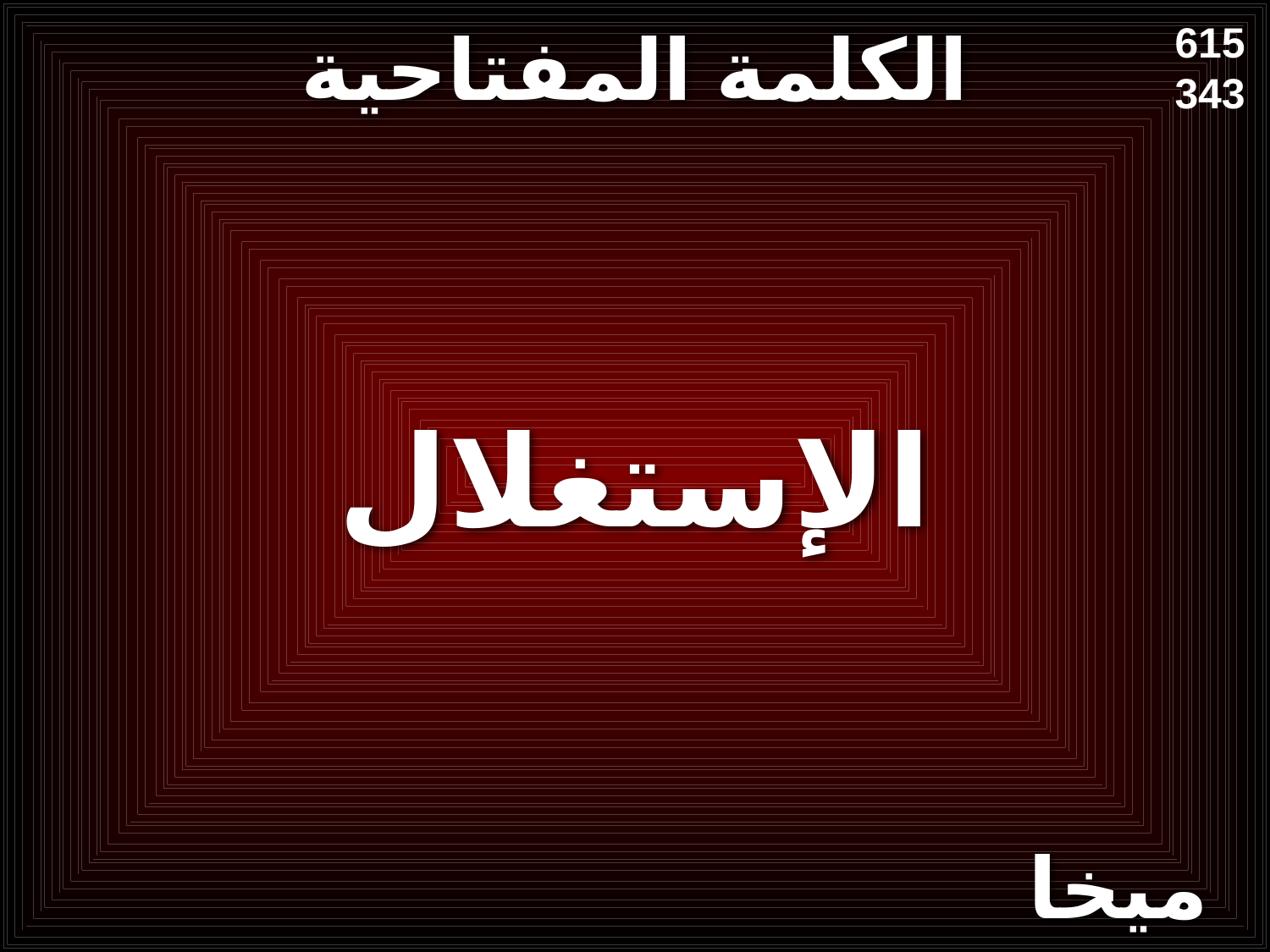

# الكلمة المفتاحية
615
343

الإستغلال
ميخا